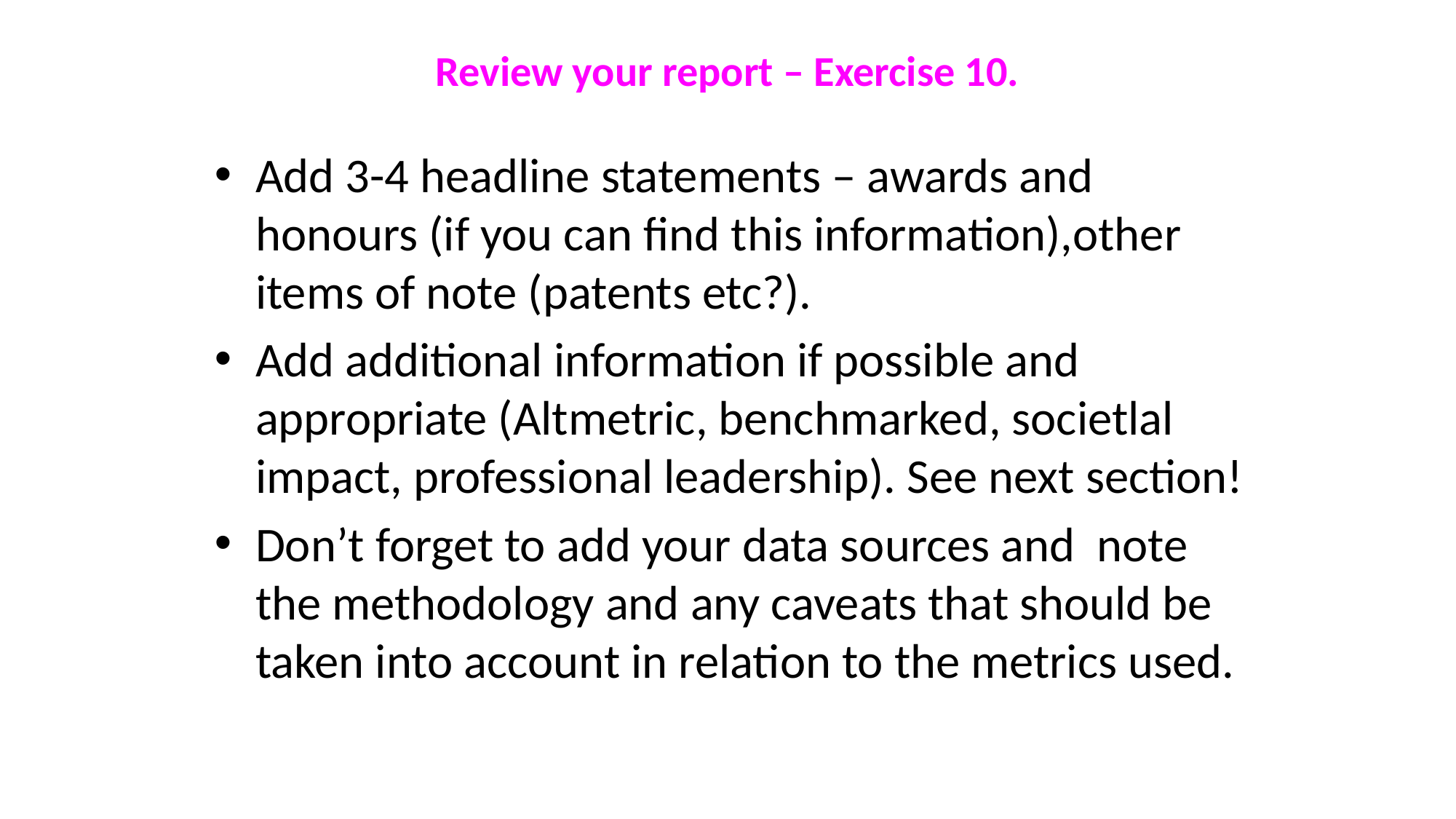

# Review your report – Exercise 10.
Add 3-4 headline statements – awards and honours (if you can find this information),other items of note (patents etc?).
Add additional information if possible and appropriate (Altmetric, benchmarked, societlal impact, professional leadership). See next section!
Don’t forget to add your data sources and  note the methodology and any caveats that should be taken into account in relation to the metrics used.